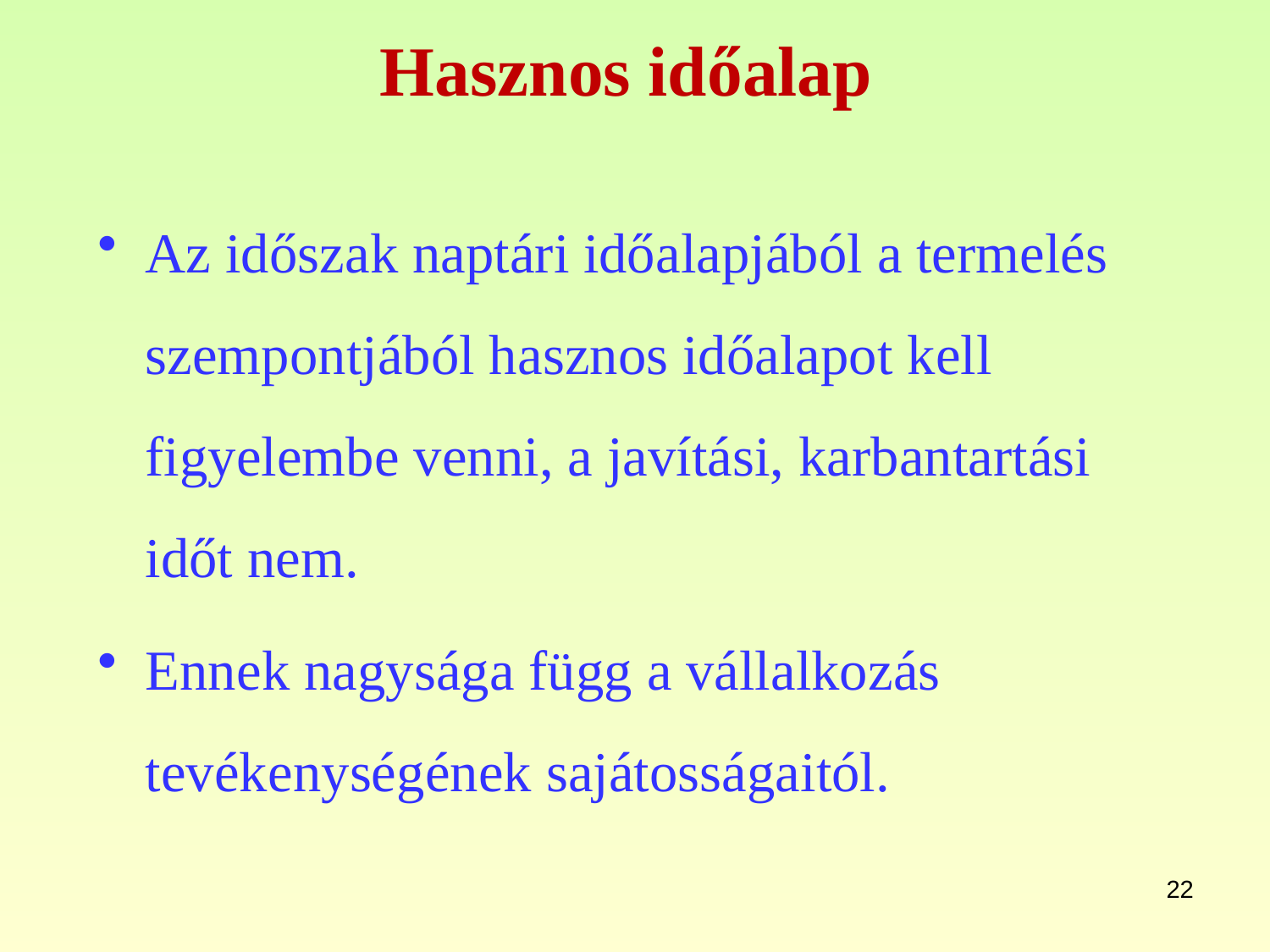

# Hasznos időalap
Az időszak naptári időalapjából a termelés szempontjából hasznos időalapot kell figyelembe venni, a javítási, karbantartási időt nem.
Ennek nagysága függ a vállalkozás tevékenységének sajátosságaitól.
22